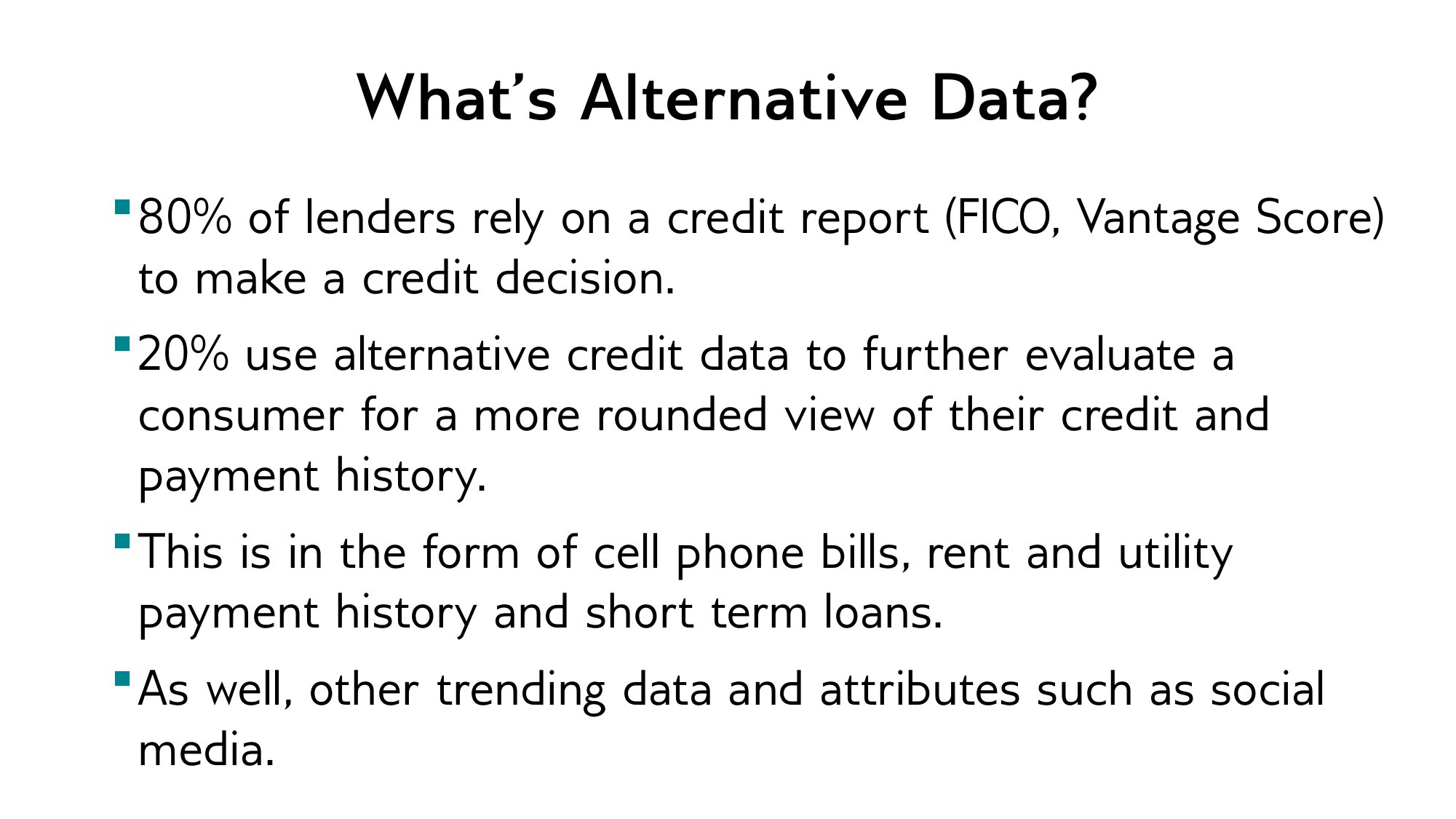

# What’s Alternative Data?
80% of lenders rely on a credit report (FICO, Vantage Score) to make a credit decision.
20% use alternative credit data to further evaluate a consumer for a more rounded view of their credit and payment history.
This is in the form of cell phone bills, rent and utility payment history and short term loans.
As well, other trending data and attributes such as social media.